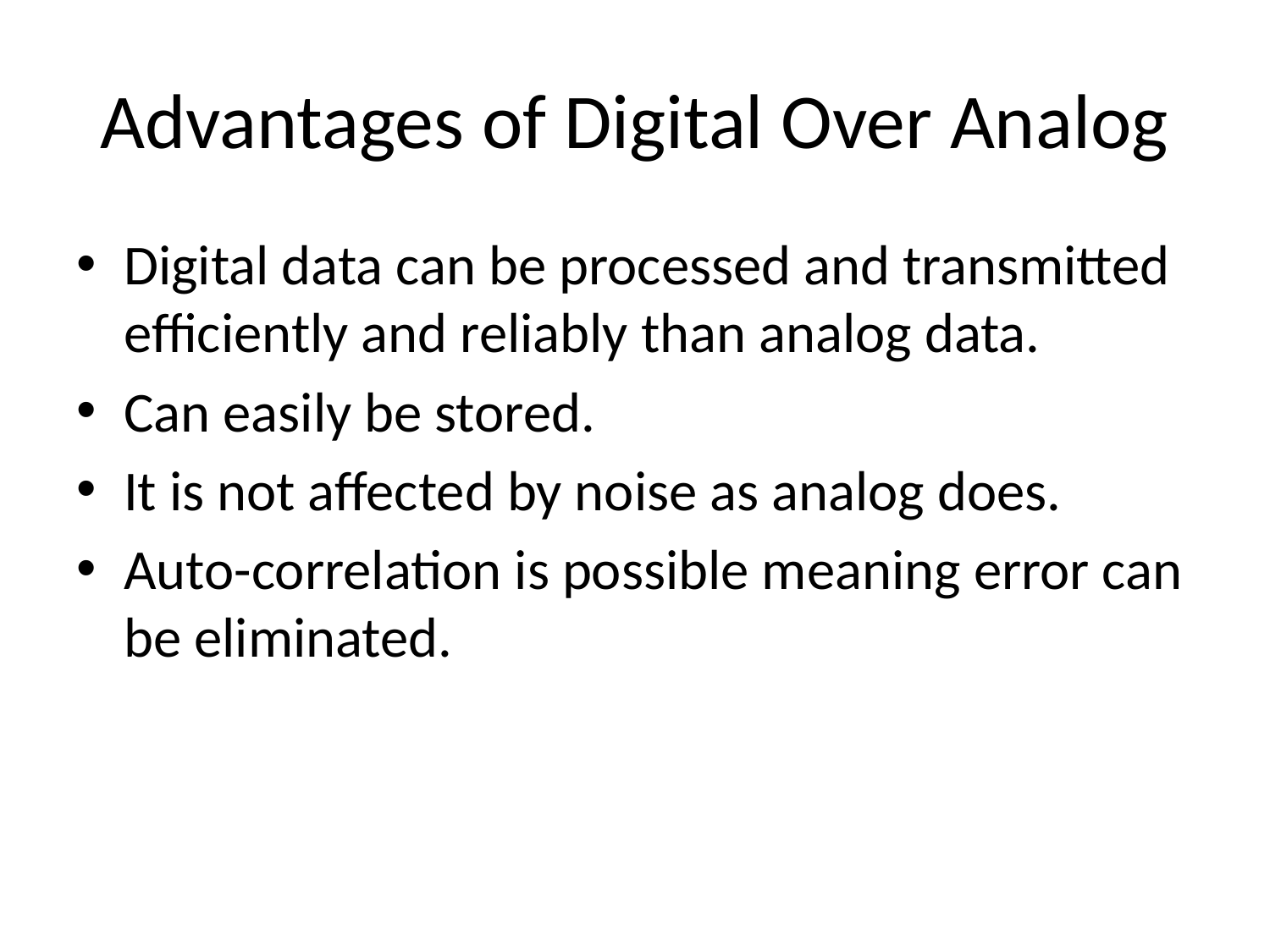

# Advantages of Digital Over Analog
Digital data can be processed and transmitted efficiently and reliably than analog data.
Can easily be stored.
It is not affected by noise as analog does.
Auto-correlation is possible meaning error can be eliminated.